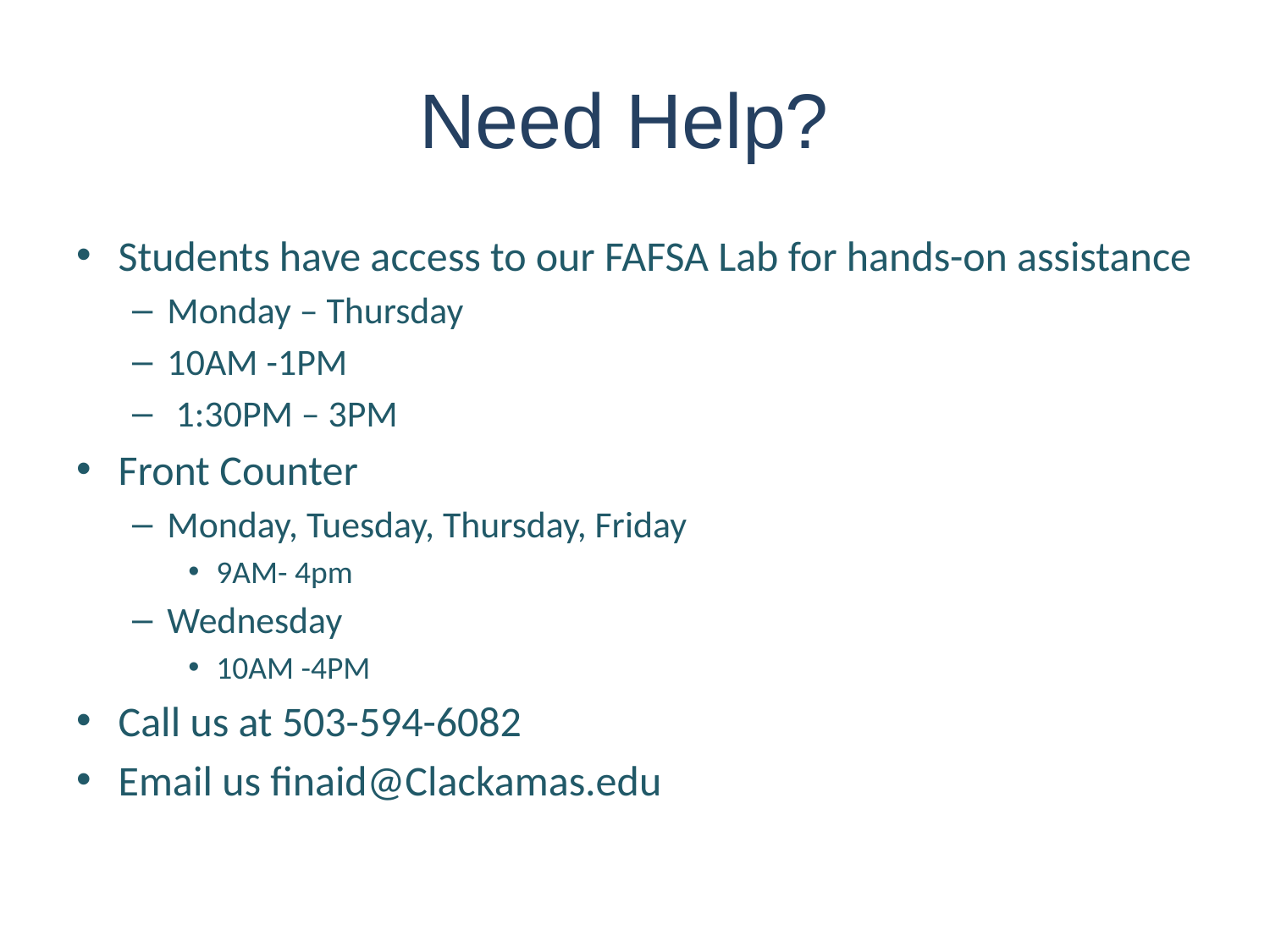

# Need Help?
Students have access to our FAFSA Lab for hands-on assistance
Monday – Thursday
10AM -1PM
 1:30PM – 3PM
Front Counter
Monday, Tuesday, Thursday, Friday
9AM- 4pm
Wednesday
10AM -4PM
Call us at 503-594-6082
Email us finaid@Clackamas.edu